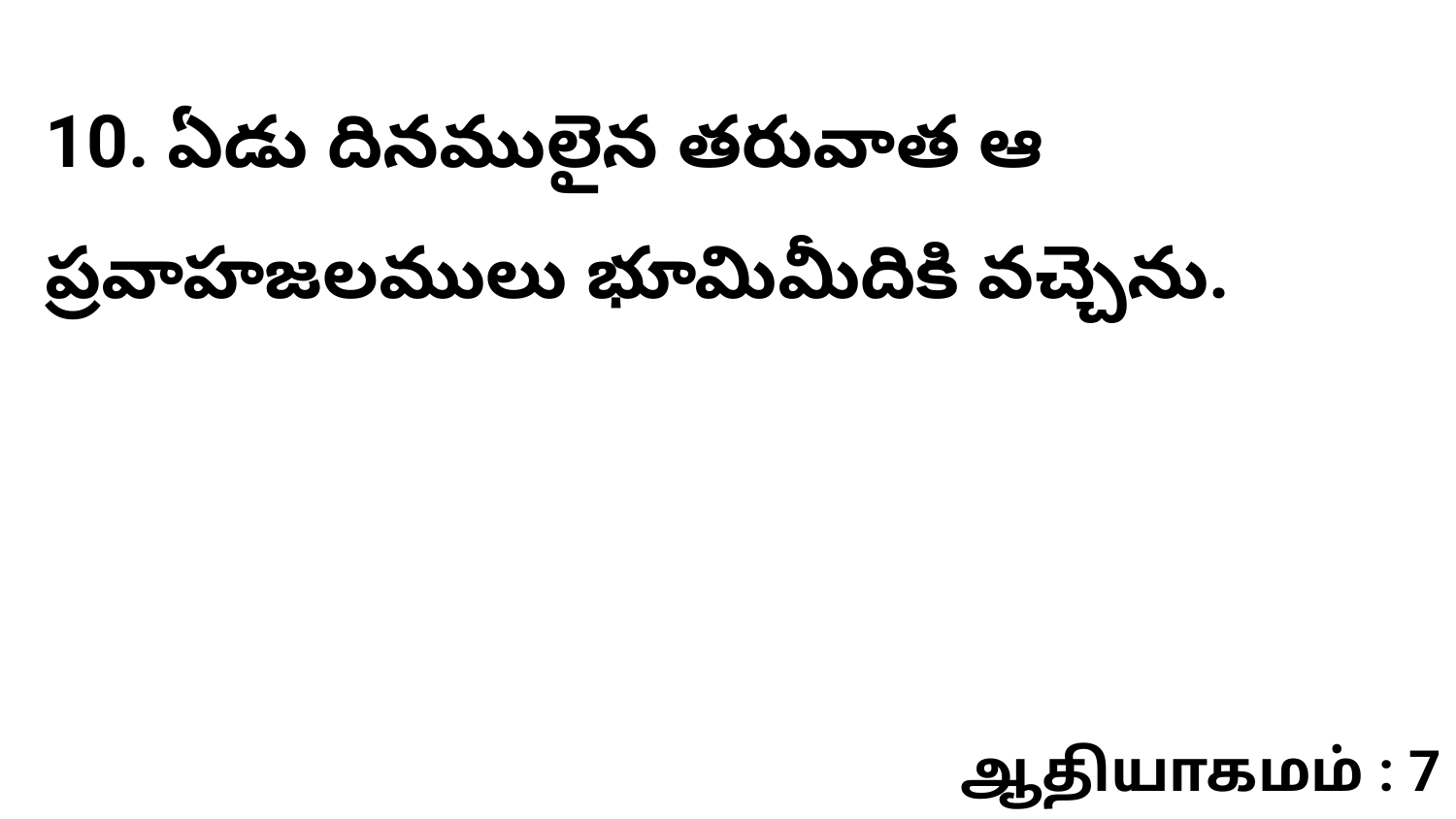

10. ఏడు దినములైన తరువాత ఆ ప్రవాహజలములు భూమిమీదికి వచ్చెను.
ஆதியாகமம் : 7